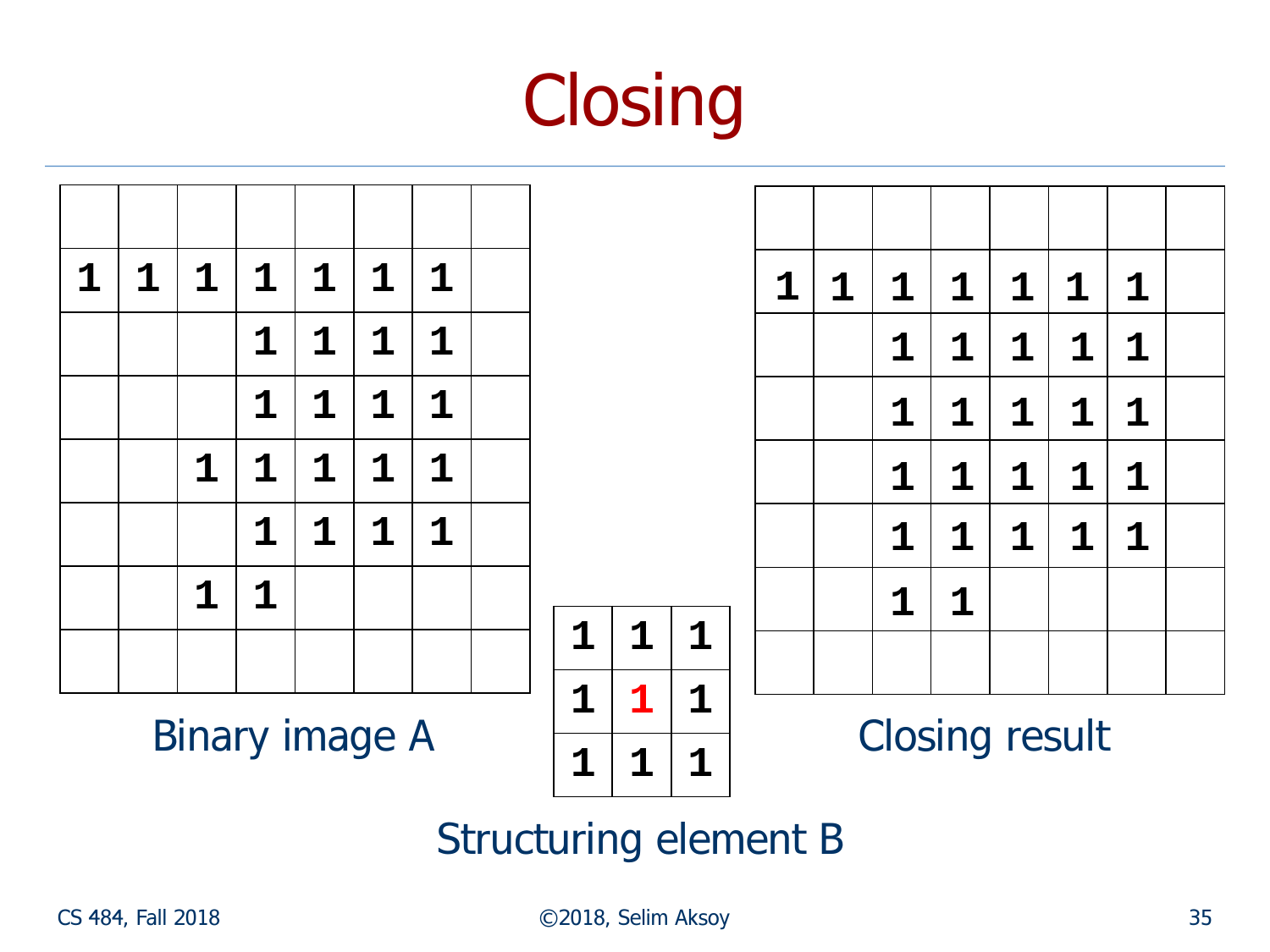

# Closing
|  |  |  |  |  |  |  |  |
| --- | --- | --- | --- | --- | --- | --- | --- |
| 1 | 1 | 1 | 1 | 1 | 1 | 1 |  |
|  |  |  | 1 | 1 | 1 | 1 |  |
|  |  |  | 1 | 1 | 1 | 1 |  |
|  |  | 1 | 1 | 1 | 1 | 1 |  |
|  |  |  | 1 | 1 | 1 | 1 |  |
|  |  | 1 | 1 |  |  |  |  |
|  |  |  |  |  |  |  |  |
|  |  |  |  |  |  |  |  |
| --- | --- | --- | --- | --- | --- | --- | --- |
|  |  |  |  |  |  |  |  |
|  |  |  |  |  |  |  |  |
|  |  |  |  |  |  |  |  |
|  |  |  |  |  |  |  |  |
|  |  |  |  |  |  |  |  |
|  |  |  |  |  |  |  |  |
|  |  |  |  |  |  |  |  |
1
1
1
1
1
1
1
1
1
1
1
1
1
1
1
1
1
1
1
1
1
1
1
1
1
1
1
1
1
| 1 | 1 | 1 |
| --- | --- | --- |
| 1 | 1 | 1 |
| 1 | 1 | 1 |
Binary image A
Closing result
Structuring element B
CS 484, Fall 2018
©2018, Selim Aksoy
35